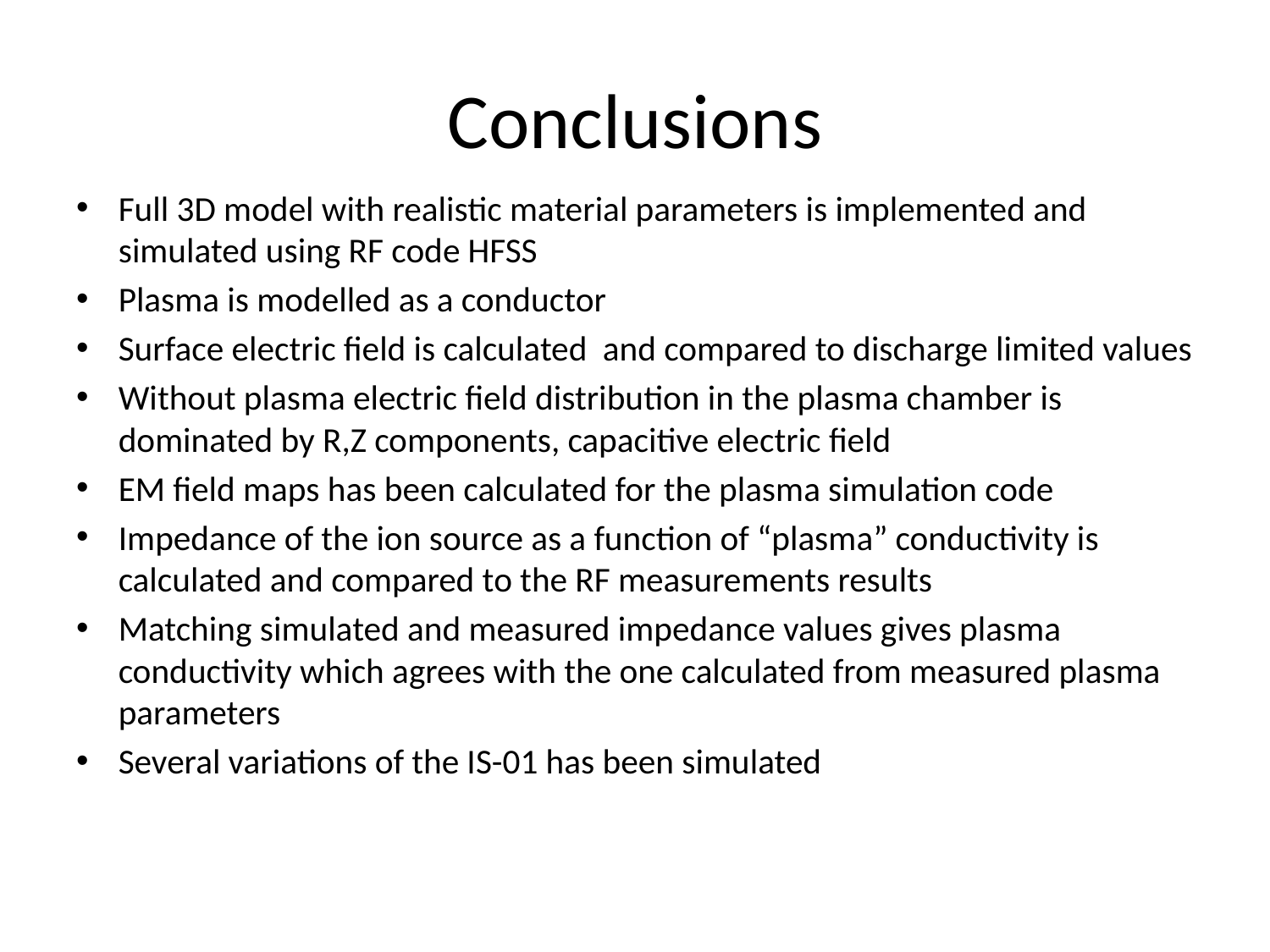

# Conclusions
Full 3D model with realistic material parameters is implemented and simulated using RF code HFSS
Plasma is modelled as a conductor
Surface electric field is calculated  and compared to discharge limited values
Without plasma electric field distribution in the plasma chamber is dominated by R,Z components, capacitive electric field
EM field maps has been calculated for the plasma simulation code
Impedance of the ion source as a function of “plasma” conductivity is calculated and compared to the RF measurements results
Matching simulated and measured impedance values gives plasma conductivity which agrees with the one calculated from measured plasma parameters
Several variations of the IS-01 has been simulated